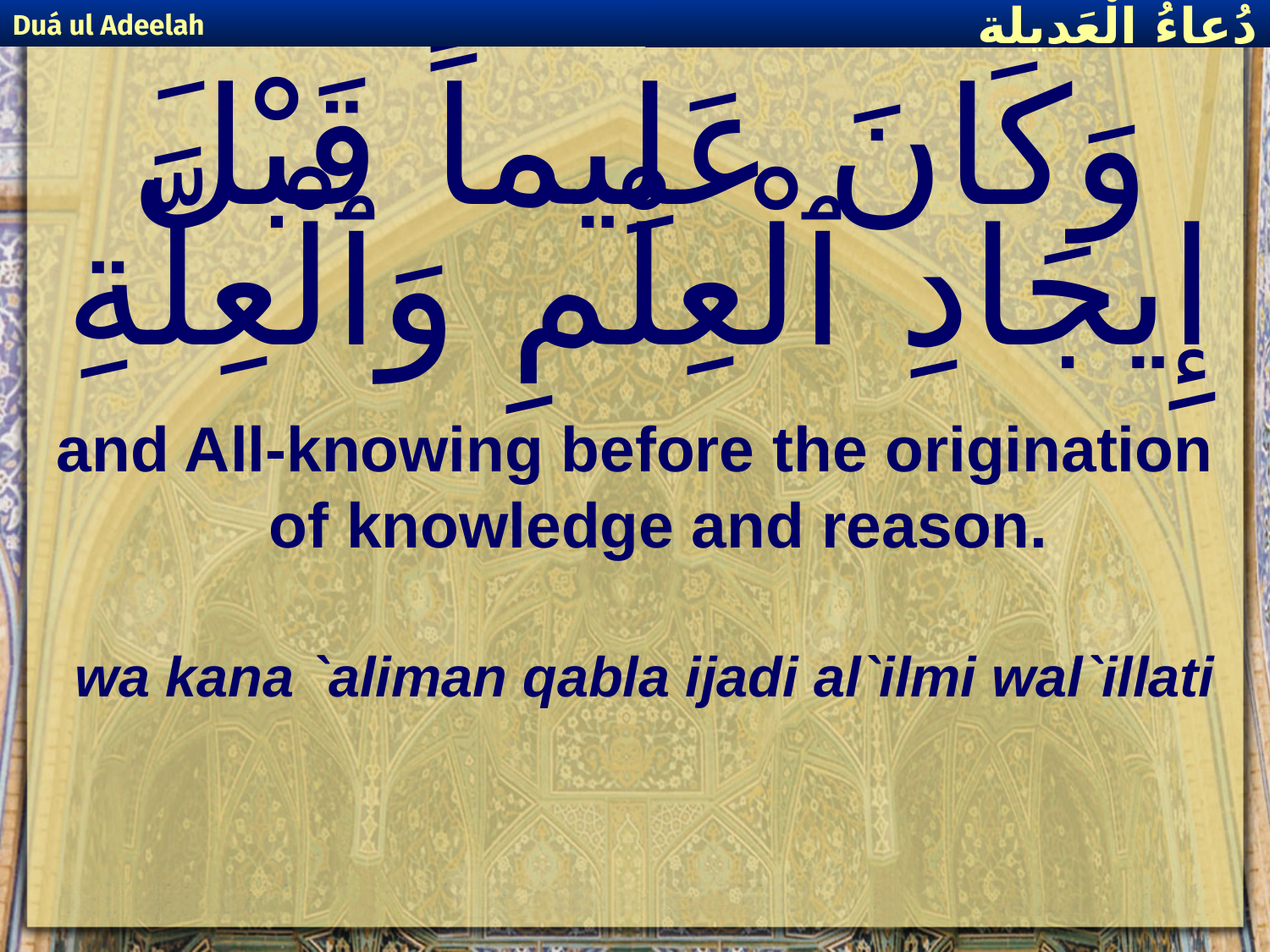

Duá ul Adeelah
دُعاءُ الْعَديلة
# وَكَانَ عَلِيماً قَبْلَ إِيجَادِ ٱلْعِلْمِ وَٱلْعِلَّةِ
and All-knowing before the origination of knowledge and reason.
wa kana `aliman qabla ijadi al`ilmi wal`illati